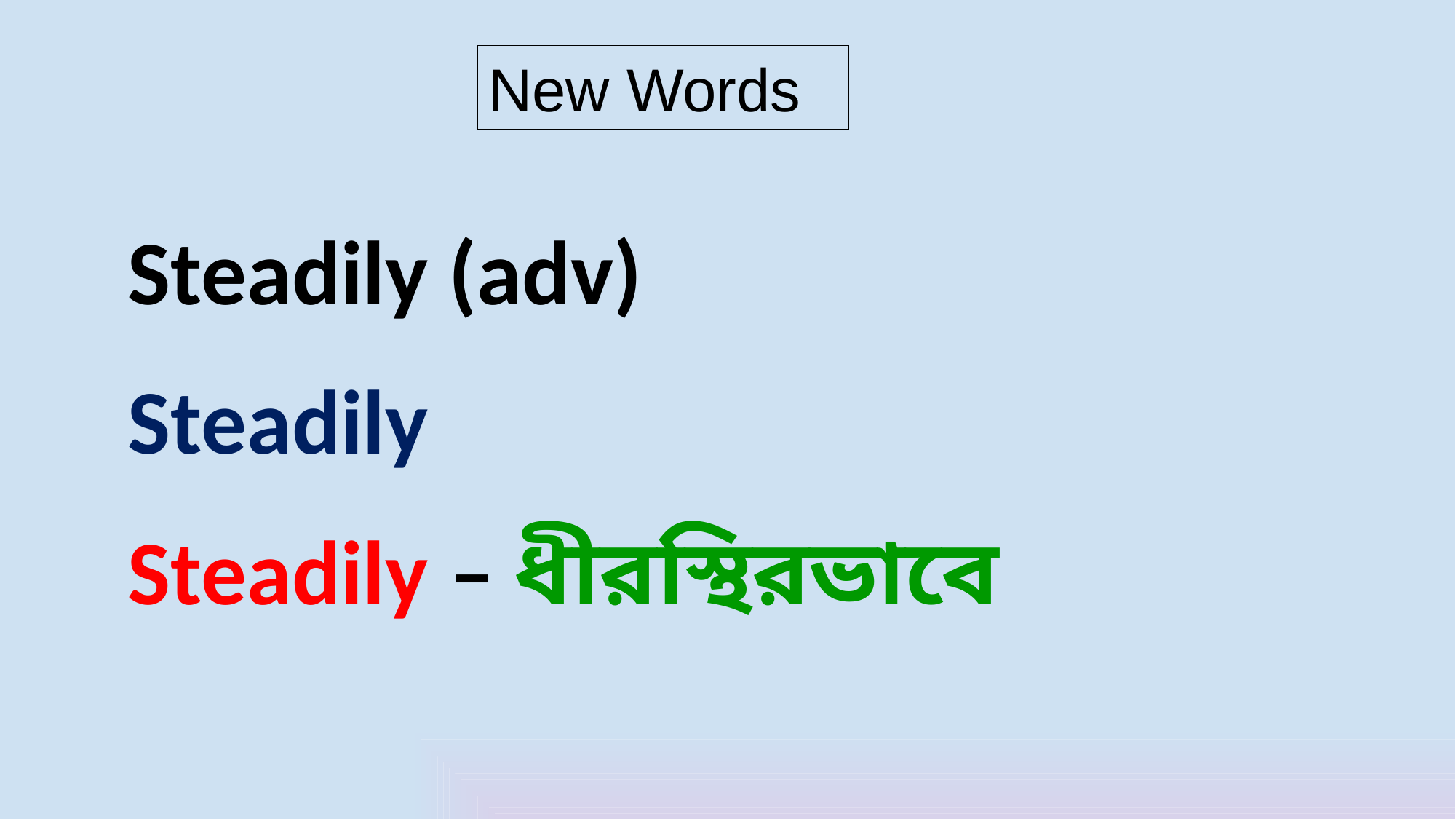

New Words
Steadily (adv)
Steadily
Steadily – ধীরস্থিরভাবে